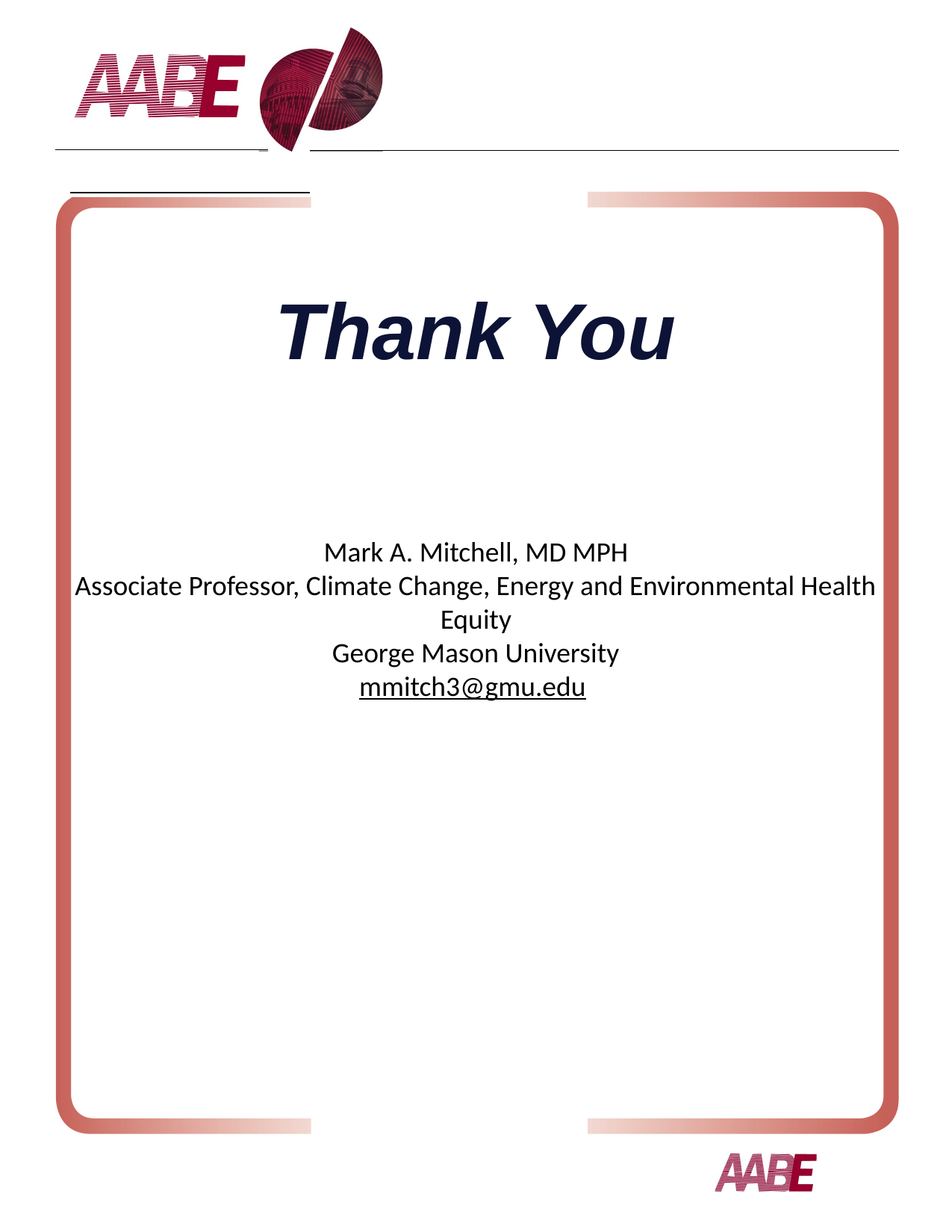

Thank You

Mark A. Mitchell, MD MPH
Associate Professor, Climate Change, Energy and Environmental Health Equity
George Mason University
mmitch3@gmu.edu